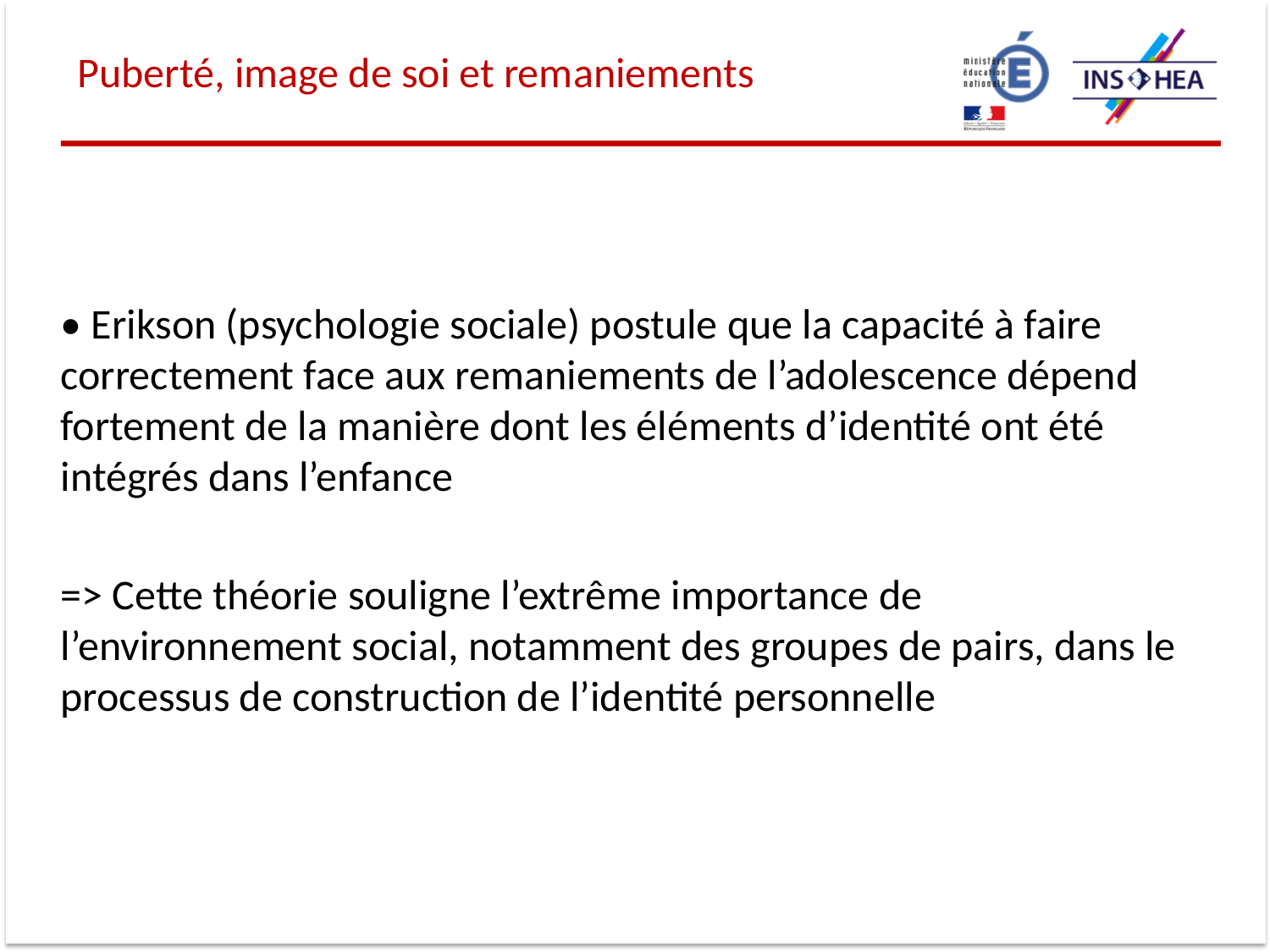

Puberté, image de soi et remaniements
• Erikson (psychologie sociale) postule que la capacité à faire correctement face aux remaniements de l’adolescence dépend fortement de la manière dont les éléments d’identité ont été intégrés dans l’enfance

=> Cette théorie souligne l’extrême importance de l’environnement social, notamment des groupes de pairs, dans le processus de construction de l’identité personnelle